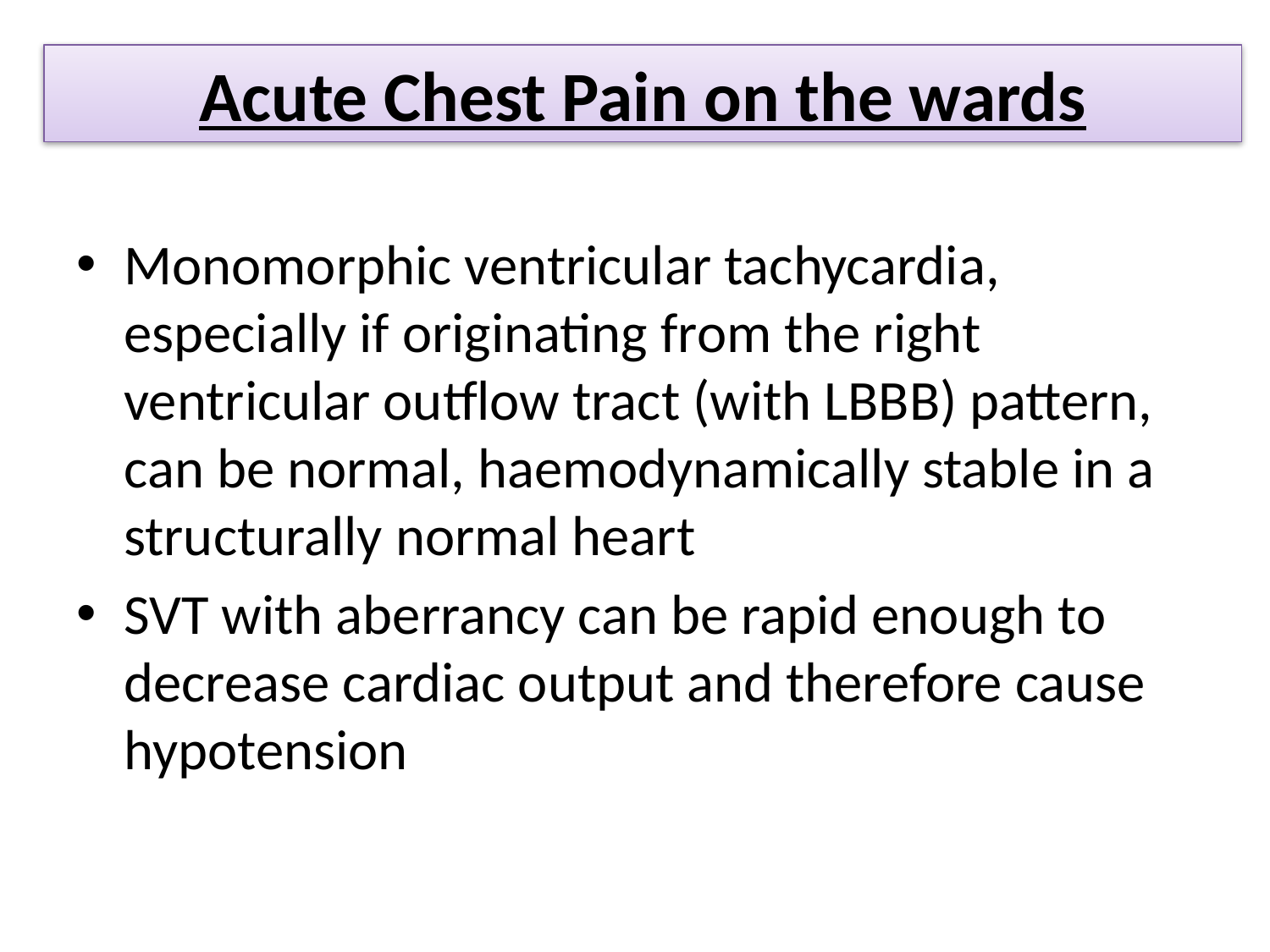

Acute Chest Pain on the wards
Monomorphic ventricular tachycardia, especially if originating from the right ventricular outflow tract (with LBBB) pattern, can be normal, haemodynamically stable in a structurally normal heart
SVT with aberrancy can be rapid enough to decrease cardiac output and therefore cause hypotension